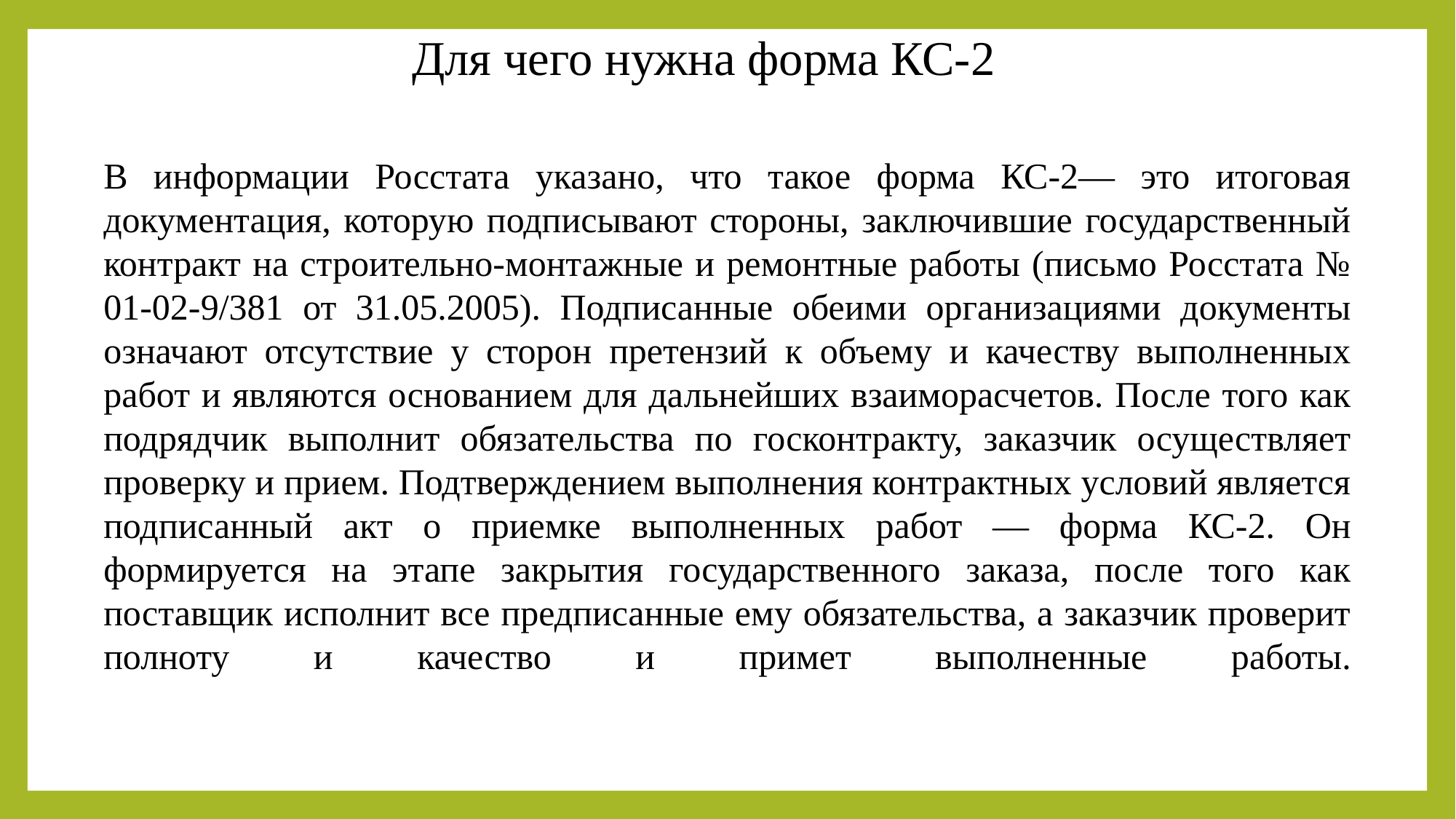

Для чего нужна форма КС-2
В информации Росстата указано, что такое форма КС-2— это итоговая документация, которую подписывают стороны, заключившие государственный контракт на строительно-монтажные и ремонтные работы (письмо Росстата № 01-02-9/381 от 31.05.2005). Подписанные обеими организациями документы означают отсутствие у сторон претензий к объему и качеству выполненных работ и являются основанием для дальнейших взаиморасчетов. После того как подрядчик выполнит обязательства по госконтракту, заказчик осуществляет проверку и прием. Подтверждением выполнения контрактных условий является подписанный акт о приемке выполненных работ — форма КС-2. Он формируется на этапе закрытия государственного заказа, после того как поставщик исполнит все предписанные ему обязательства, а заказчик проверит полноту и качество и примет выполненные работы.